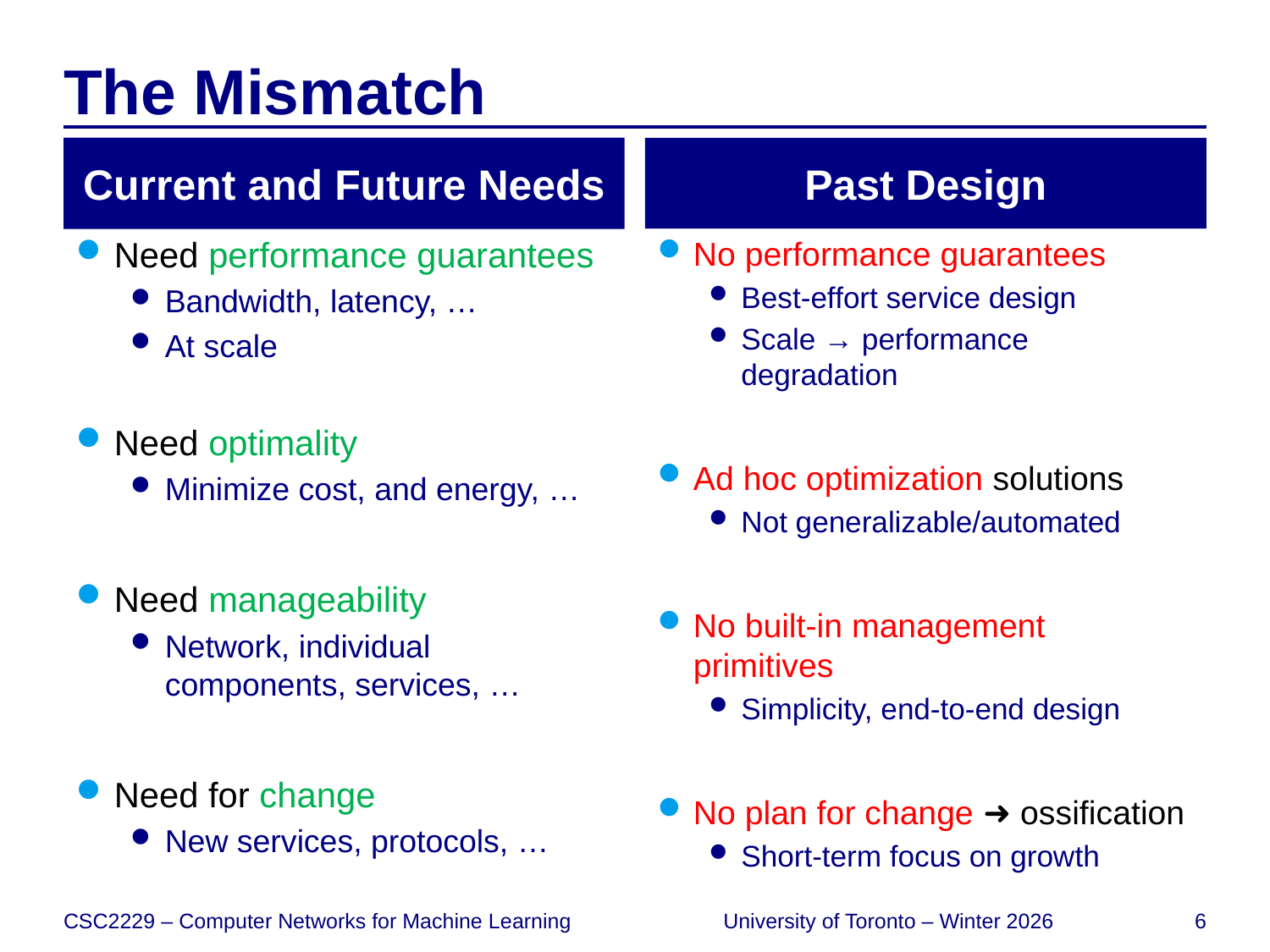

# The Mismatch
Current and Future Needs
Past Design
Need performance guarantees
Bandwidth, latency, …
At scale

Need optimality
Minimize cost, and energy, …

Need manageability
Network, individual components, services, …

Need for change
New services, protocols, …
No performance guarantees
Best-effort service design
Scale → performance degradation

Ad hoc optimization solutions
Not generalizable/automated

No built-in management primitives
Simplicity, end-to-end design

No plan for change ➜ ossification
Short-term focus on growth

CSC2229 – Computer Networks for Machine Learning
University of Toronto – Winter 2026
6